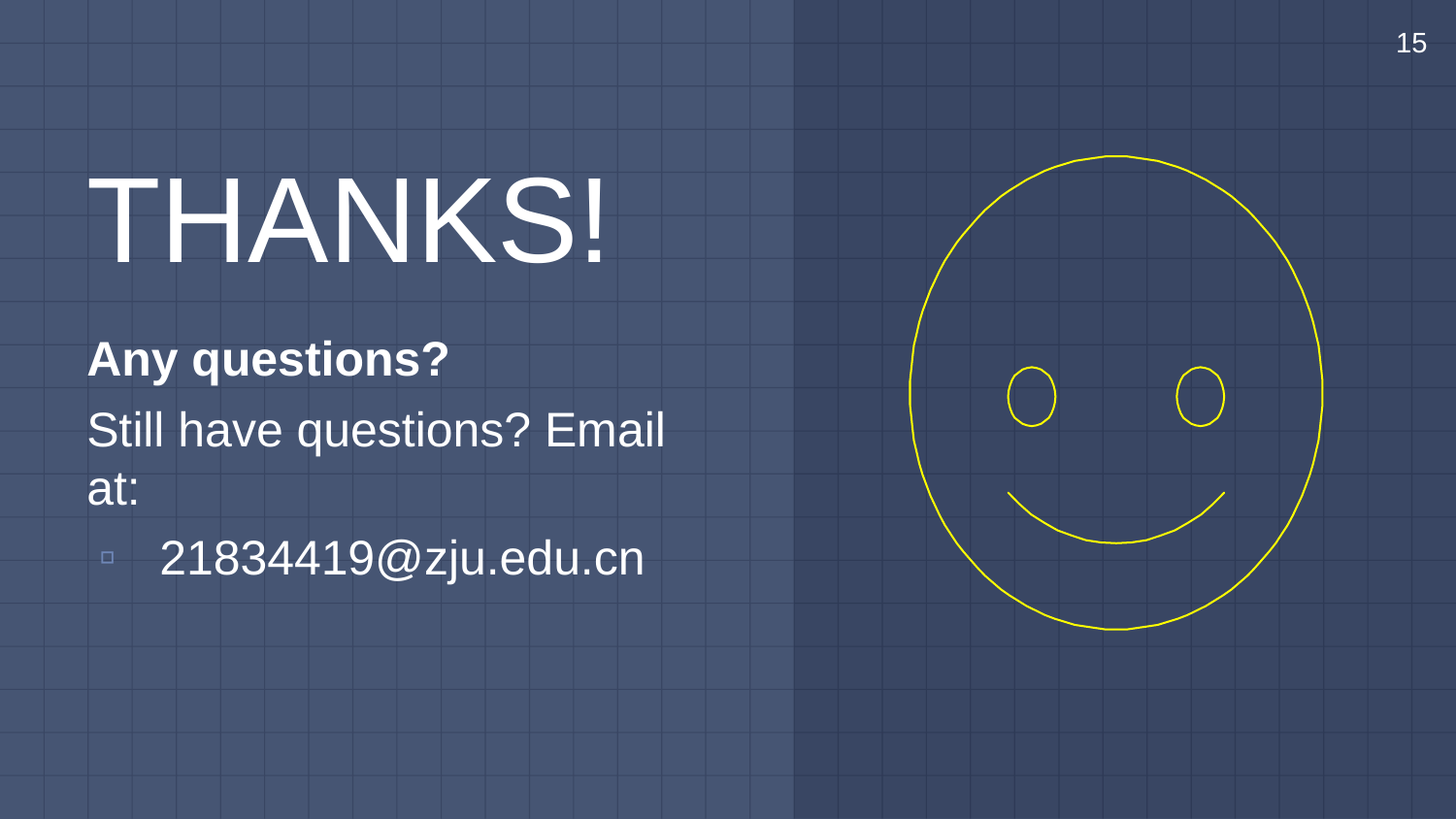

15
# THANKS!

Any questions?
Still have questions? Email at:
21834419@zju.edu.cn